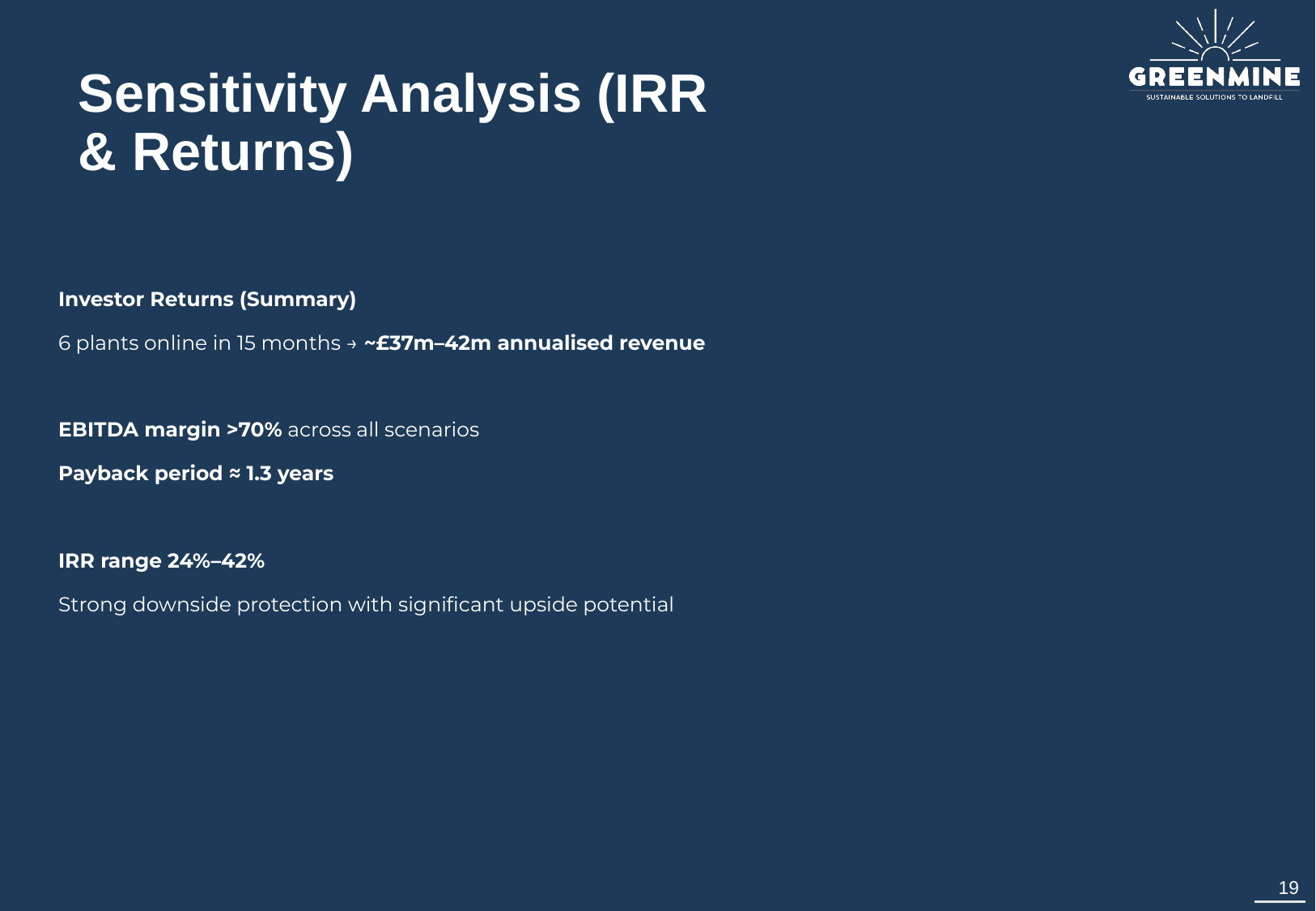

# Sensitivity Analysis (IRR & Returns)

Investor Returns (Summary)
6 plants online in 15 months → ~£37m–42m annualised revenue

EBITDA margin >70% across all scenarios
Payback period ≈ 1.3 years

IRR range 24%–42%
Strong downside protection with significant upside potential